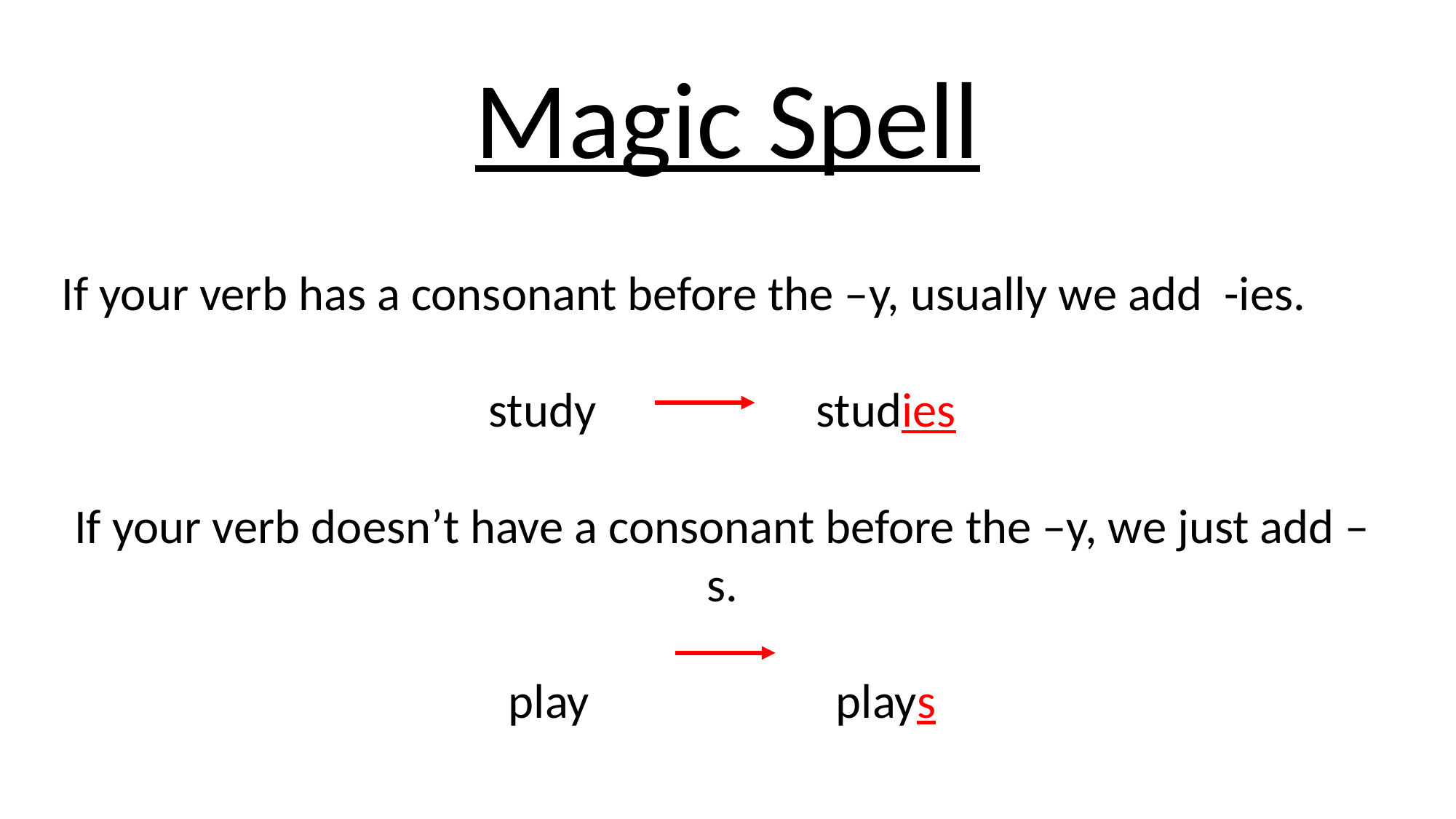

# Magic Spell
If your verb has a consonant before the –y, usually we add  -ies.

study			studies

If your verb doesn’t have a consonant before the –y, we just add –s.

play			plays